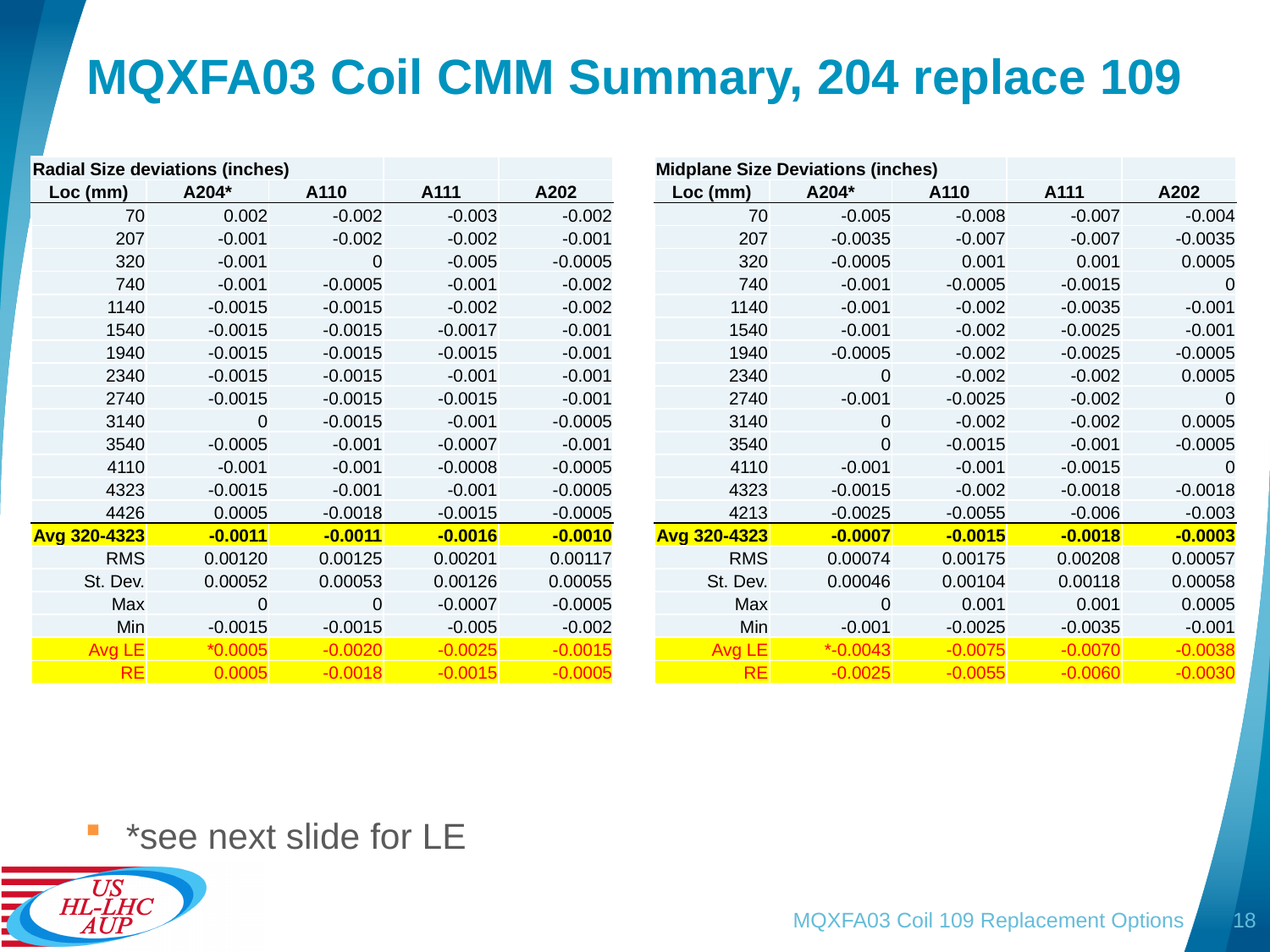

# MQXFA03 Coil CMM Summary, 204 replace 109
| Radial Size deviations (inches) |  |  |  |  |
| --- | --- | --- | --- | --- |
| Loc (mm) | A204\* | A110 | A111 | A202 |
| 70 | 0.002 | -0.002 | -0.003 | -0.002 |
| 207 | -0.001 | -0.002 | -0.002 | -0.001 |
| 320 | -0.001 | 0 | -0.005 | -0.0005 |
| 740 | -0.001 | -0.0005 | -0.001 | -0.002 |
| 1140 | -0.0015 | -0.0015 | -0.002 | -0.002 |
| 1540 | -0.0015 | -0.0015 | -0.0017 | -0.001 |
| 1940 | -0.0015 | -0.0015 | -0.0015 | -0.001 |
| 2340 | -0.0015 | -0.0015 | -0.001 | -0.001 |
| 2740 | -0.0015 | -0.0015 | -0.0015 | -0.001 |
| 3140 | 0 | -0.0015 | -0.001 | -0.0005 |
| 3540 | -0.0005 | -0.001 | -0.0007 | -0.001 |
| 4110 | -0.001 | -0.001 | -0.0008 | -0.0005 |
| 4323 | -0.0015 | -0.001 | -0.001 | -0.0005 |
| 4426 | 0.0005 | -0.0018 | -0.0015 | -0.0005 |
| Avg 320-4323 | -0.0011 | -0.0011 | -0.0016 | -0.0010 |
| RMS | 0.00120 | 0.00125 | 0.00201 | 0.00117 |
| St. Dev. | 0.00052 | 0.00053 | 0.00126 | 0.00055 |
| Max | 0 | 0 | -0.0007 | -0.0005 |
| Min | -0.0015 | -0.0015 | -0.005 | -0.002 |
| Avg LE | \*0.0005 | -0.0020 | -0.0025 | -0.0015 |
| RE | 0.0005 | -0.0018 | -0.0015 | -0.0005 |
| Midplane Size Deviations (inches) |  |  |  |  |
| --- | --- | --- | --- | --- |
| Loc (mm) | A204\* | A110 | A111 | A202 |
| 70 | -0.005 | -0.008 | -0.007 | -0.004 |
| 207 | -0.0035 | -0.007 | -0.007 | -0.0035 |
| 320 | -0.0005 | 0.001 | 0.001 | 0.0005 |
| 740 | -0.001 | -0.0005 | -0.0015 | 0 |
| 1140 | -0.001 | -0.002 | -0.0035 | -0.001 |
| 1540 | -0.001 | -0.002 | -0.0025 | -0.001 |
| 1940 | -0.0005 | -0.002 | -0.0025 | -0.0005 |
| 2340 | 0 | -0.002 | -0.002 | 0.0005 |
| 2740 | -0.001 | -0.0025 | -0.002 | 0 |
| 3140 | 0 | -0.002 | -0.002 | 0.0005 |
| 3540 | 0 | -0.0015 | -0.001 | -0.0005 |
| 4110 | -0.001 | -0.001 | -0.0015 | 0 |
| 4323 | -0.0015 | -0.002 | -0.0018 | -0.0018 |
| 4213 | -0.0025 | -0.0055 | -0.006 | -0.003 |
| Avg 320-4323 | -0.0007 | -0.0015 | -0.0018 | -0.0003 |
| RMS | 0.00074 | 0.00175 | 0.00208 | 0.00057 |
| St. Dev. | 0.00046 | 0.00104 | 0.00118 | 0.00058 |
| Max | 0 | 0.001 | 0.001 | 0.0005 |
| Min | -0.001 | -0.0025 | -0.0035 | -0.001 |
| Avg LE | \*-0.0043 | -0.0075 | -0.0070 | -0.0038 |
| RE | -0.0025 | -0.0055 | -0.0060 | -0.0030 |
*see next slide for LE
MQXFA03 Coil 109 Replacement Options
18